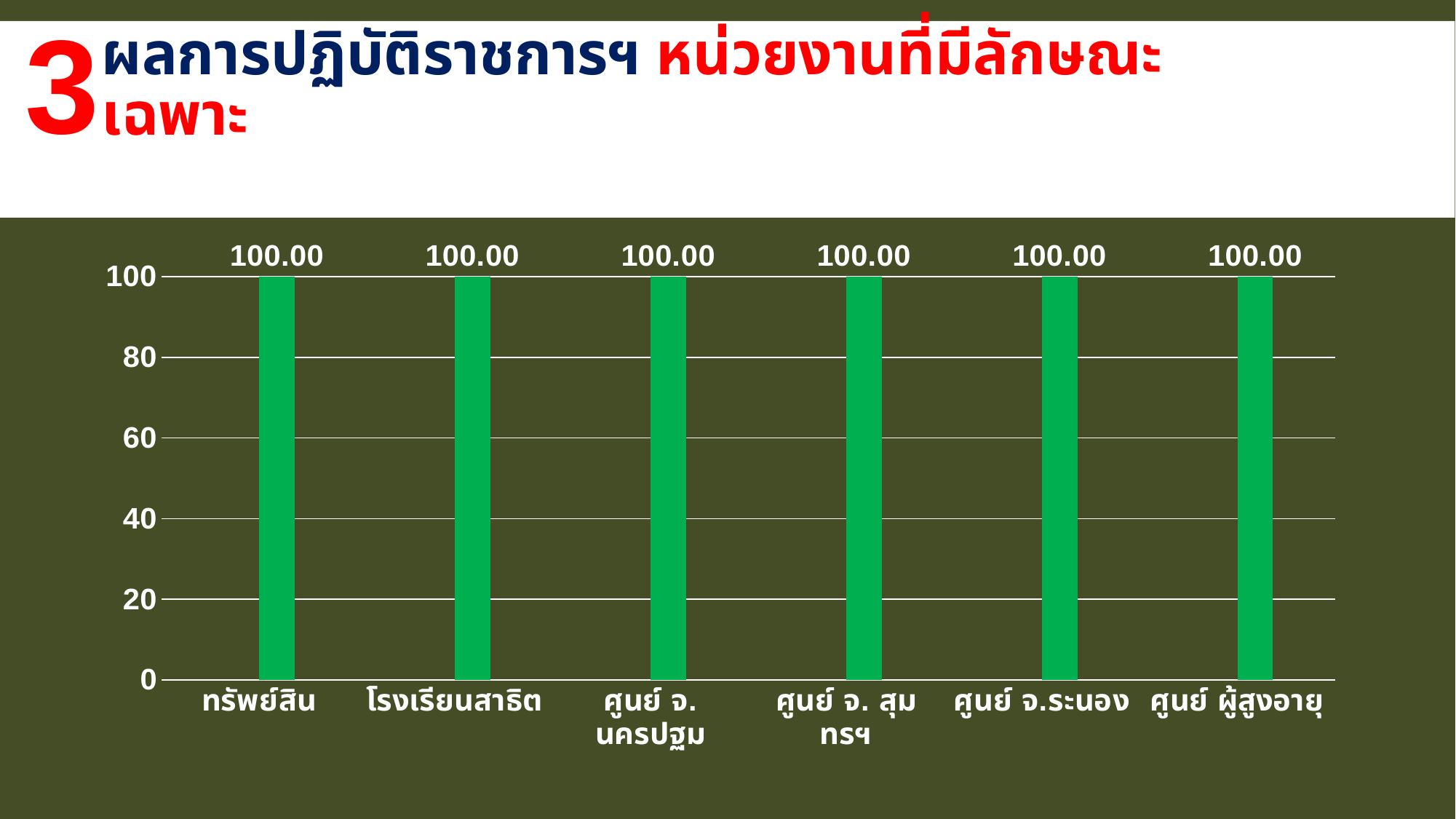

3
# ผลการปฏิบัติราชการฯ หน่วยงานที่มีลักษณะเฉพาะ

### Chart

| Category | ตัวชี้วัดทั้งหมด | ตัวชี้วัดที่บรรลุ | ร้อยละการบรรลุ | คะแนน |
|---|---|---|---|---|
| ทรัพย์สิน | 12.0 | 12.0 | 100.0 | 5.0 |
| โรงเรียนสาธิต | 14.0 | 14.0 | 100.0 | 5.0 |
| ศูนย์ จ. นครปฐม | 14.0 | 14.0 | 100.0 | 5.0 |
| ศูนย์ จ. สุมทรฯ | 14.0 | 14.0 | 100.0 | 5.0 |
| ศูนย์ จ.ระนอง | 14.0 | 14.0 | 100.0 | 5.0 |
| ศูนย์ ผู้สูงอายุ | 14.0 | 14.0 | 100.0 | 5.0 |